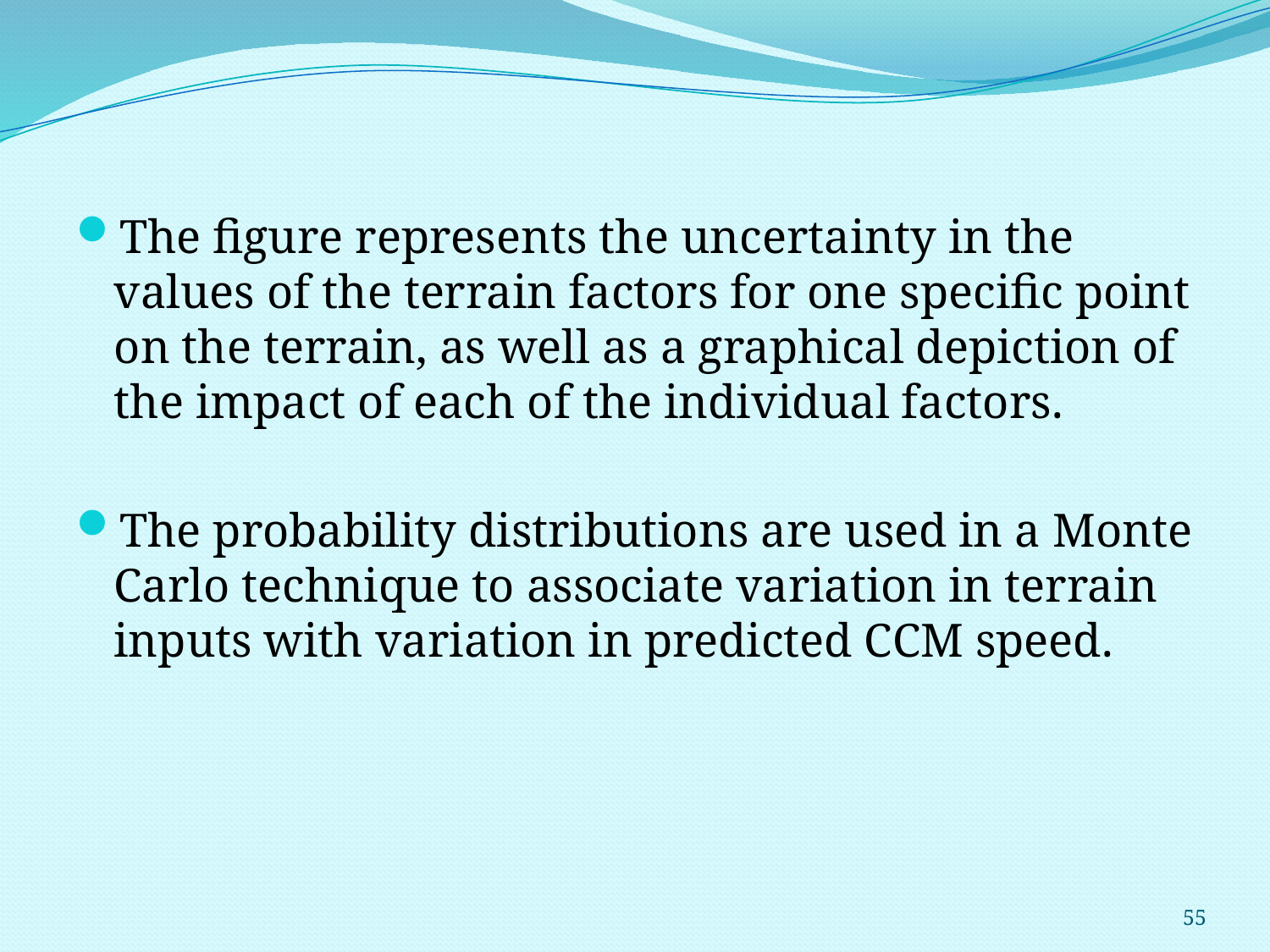

The figure represents the uncertainty in the values of the terrain factors for one specific point on the terrain, as well as a graphical depiction of the impact of each of the individual factors.

The probability distributions are used in a Monte Carlo technique to associate variation in terrain inputs with variation in predicted CCM speed.

55